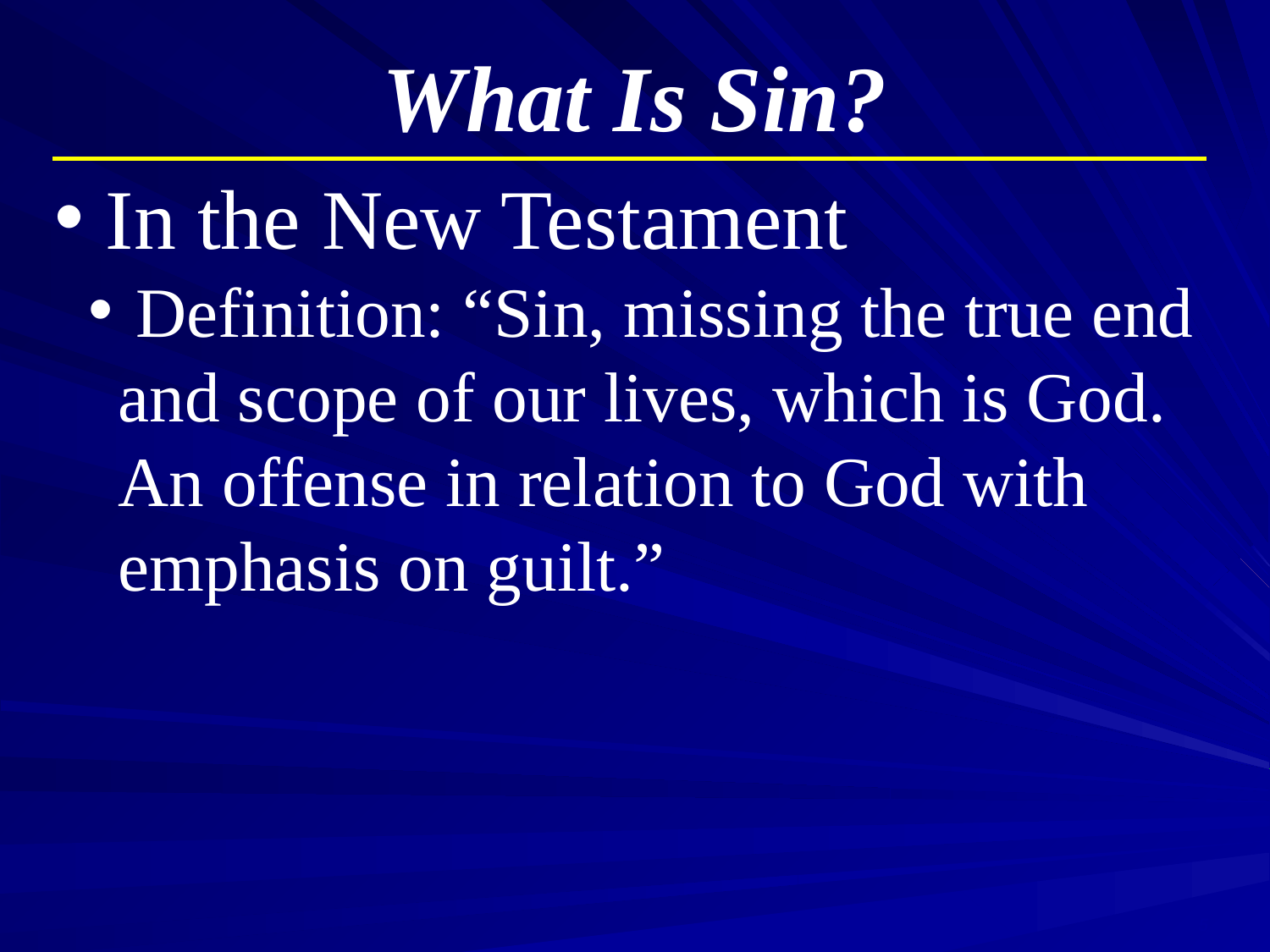

What Is Sin?
 In the New Testament
 Definition: “Sin, missing the true end and scope of our lives, which is God. An offense in relation to God with emphasis on guilt.”